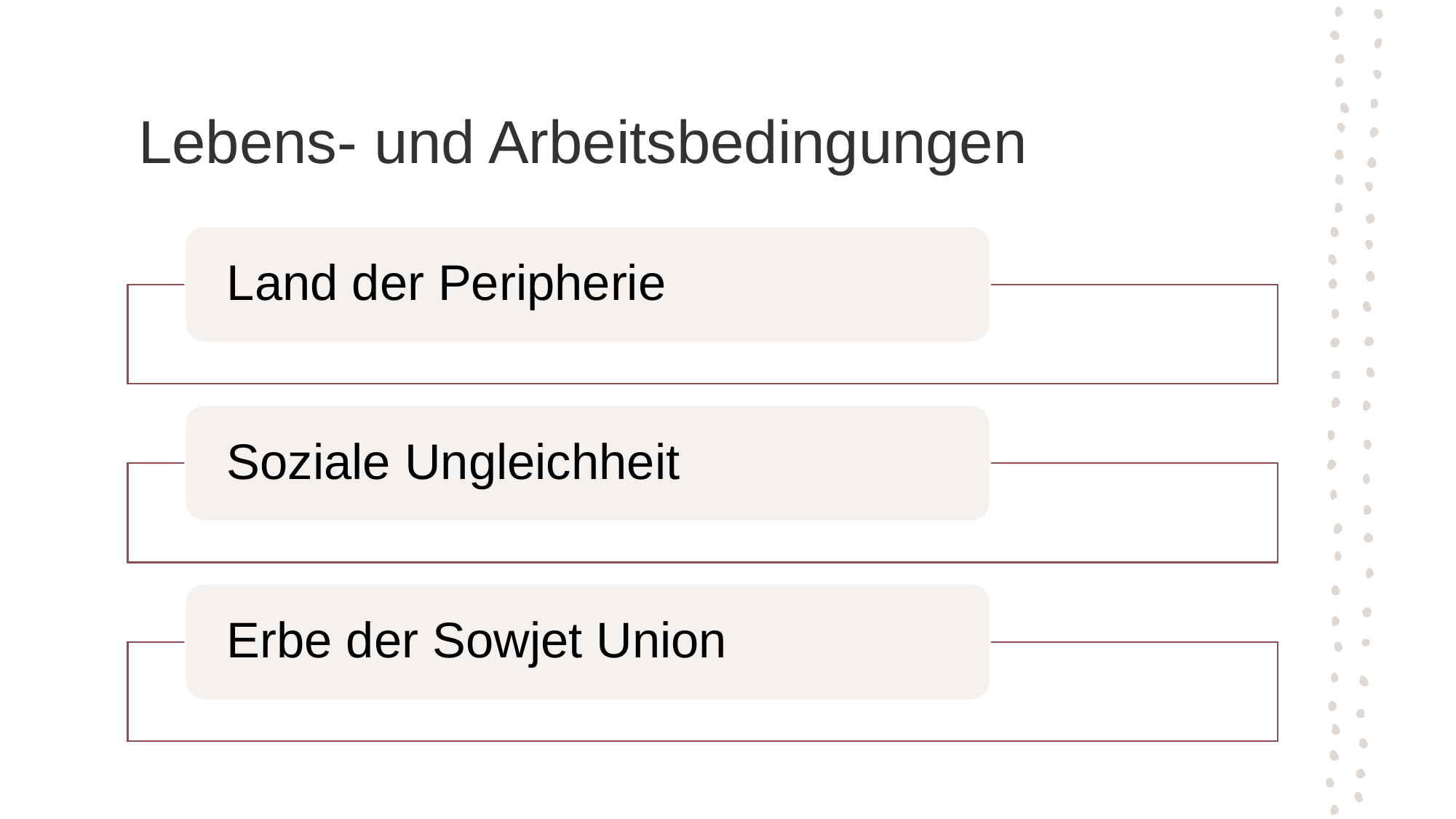

# Lebens- und Arbeitsbedingungen
Land der Peripherie
Soziale Ungleichheit
Erbe der Sowjet Union